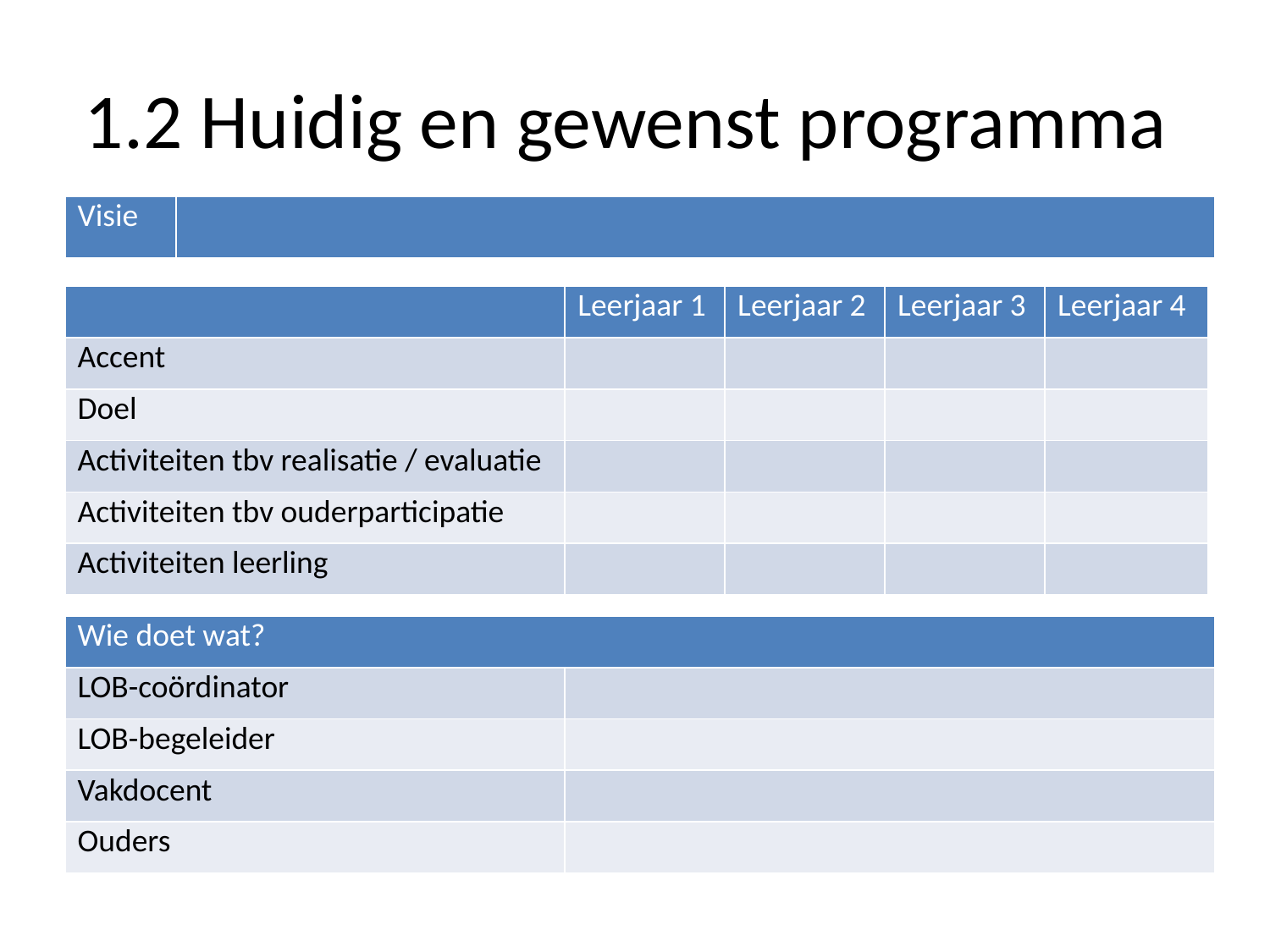

# 1.2 Huidig en gewenst programma
| Visie |  |
| --- | --- |
|  | Leerjaar 1 | Leerjaar 2 | Leerjaar 3 | Leerjaar 4 |
| --- | --- | --- | --- | --- |
| Accent |  |  |  |  |
| Doel |  |  |  |  |
| Activiteiten tbv realisatie / evaluatie |  |  |  |  |
| Activiteiten tbv ouderparticipatie |  |  |  |  |
| Activiteiten leerling |  |  |  |  |
| Wie doet wat? |  |
| --- | --- |
| LOB-coördinator |  |
| LOB-begeleider |  |
| Vakdocent |  |
| Ouders |  |